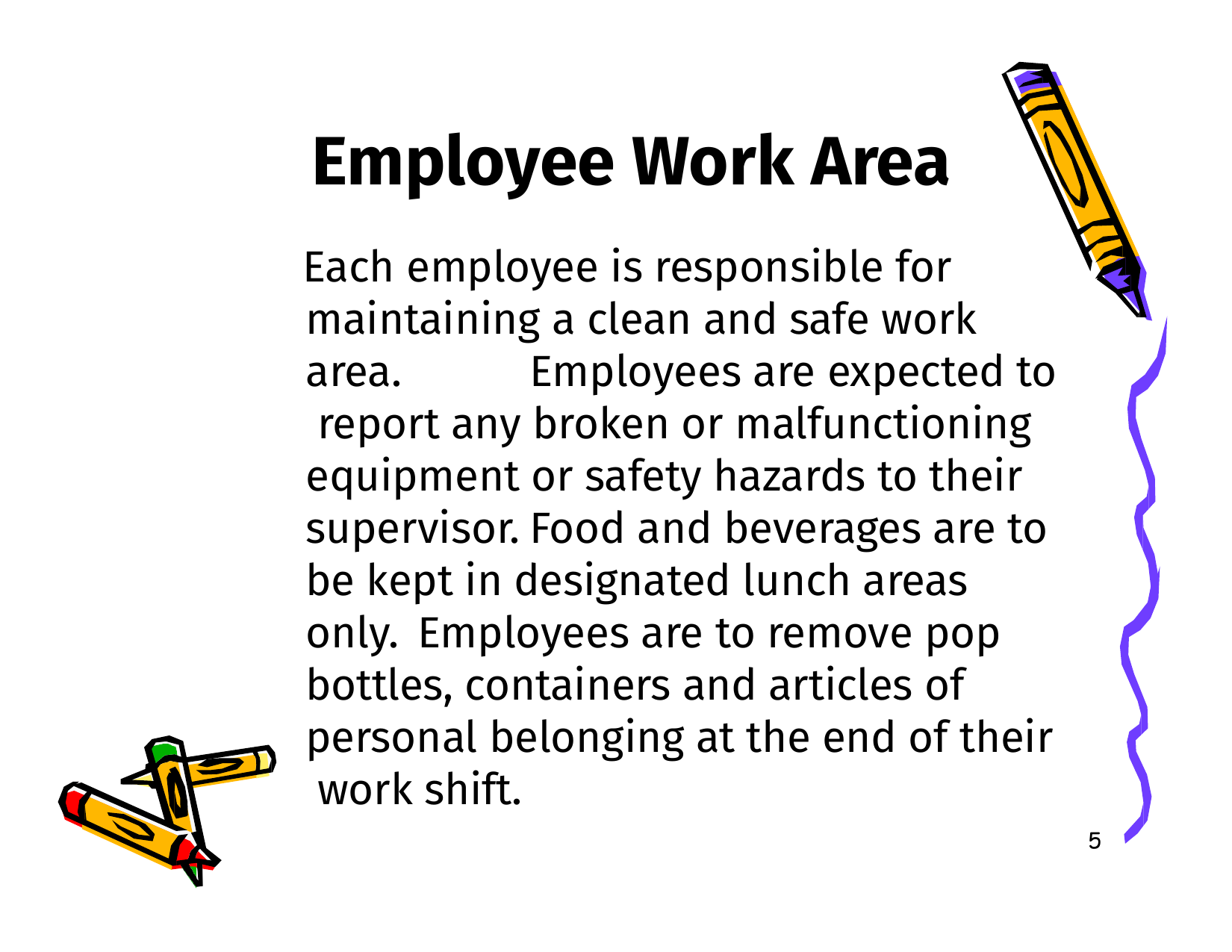

# Employee Work Area
Each employee is responsible for  maintaining a clean and safe work  area.		Employees are expected to  report any broken or malfunctioning  equipment or safety hazards to their  supervisor.	Food and beverages are to  be kept in designated lunch areas  only.	Employees are to remove pop  bottles, containers and articles of  personal belonging at the end of their  work shift.
5